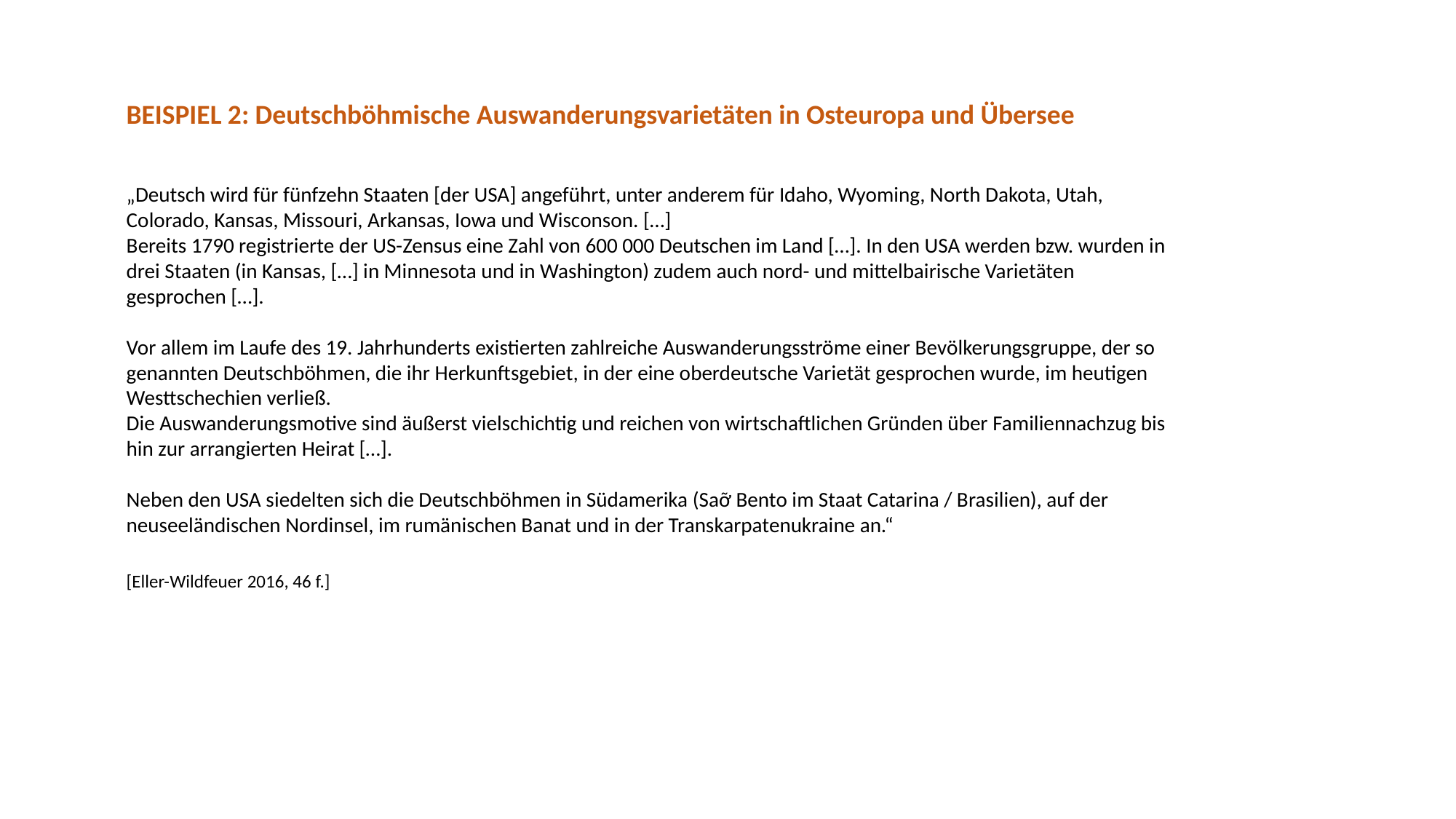

BEISPIEL 2: Deutschböhmische Auswanderungsvarietäten in Osteuropa und Übersee

„Deutsch wird für fünfzehn Staaten [der USA] angeführt, unter anderem für Idaho, Wyoming, North Dakota, Utah, Colorado, Kansas, Missouri, Arkansas, Iowa und Wisconson. […]
Bereits 1790 registrierte der US-Zensus eine Zahl von 600 000 Deutschen im Land […]. In den USA werden bzw. wurden in drei Staaten (in Kansas, […] in Minnesota und in Washington) zudem auch nord- und mittelbairische Varietäten gesprochen […].

Vor allem im Laufe des 19. Jahrhunderts existierten zahlreiche Auswanderungsströme einer Bevölkerungsgruppe, der so genannten Deutschböhmen, die ihr Herkunftsgebiet, in der eine oberdeutsche Varietät gesprochen wurde, im heutigen Westtschechien verließ.
Die Auswanderungsmotive sind äußerst vielschichtig und reichen von wirtschaftlichen Gründen über Familiennachzug bis hin zur arrangierten Heirat […].

Neben den USA siedelten sich die Deutschböhmen in Südamerika (Saỡ Bento im Staat Catarina / Brasilien), auf der neuseeländischen Nordinsel, im rumänischen Banat und in der Transkarpatenukraine an.“

[Eller-Wildfeuer 2016, 46 f.]